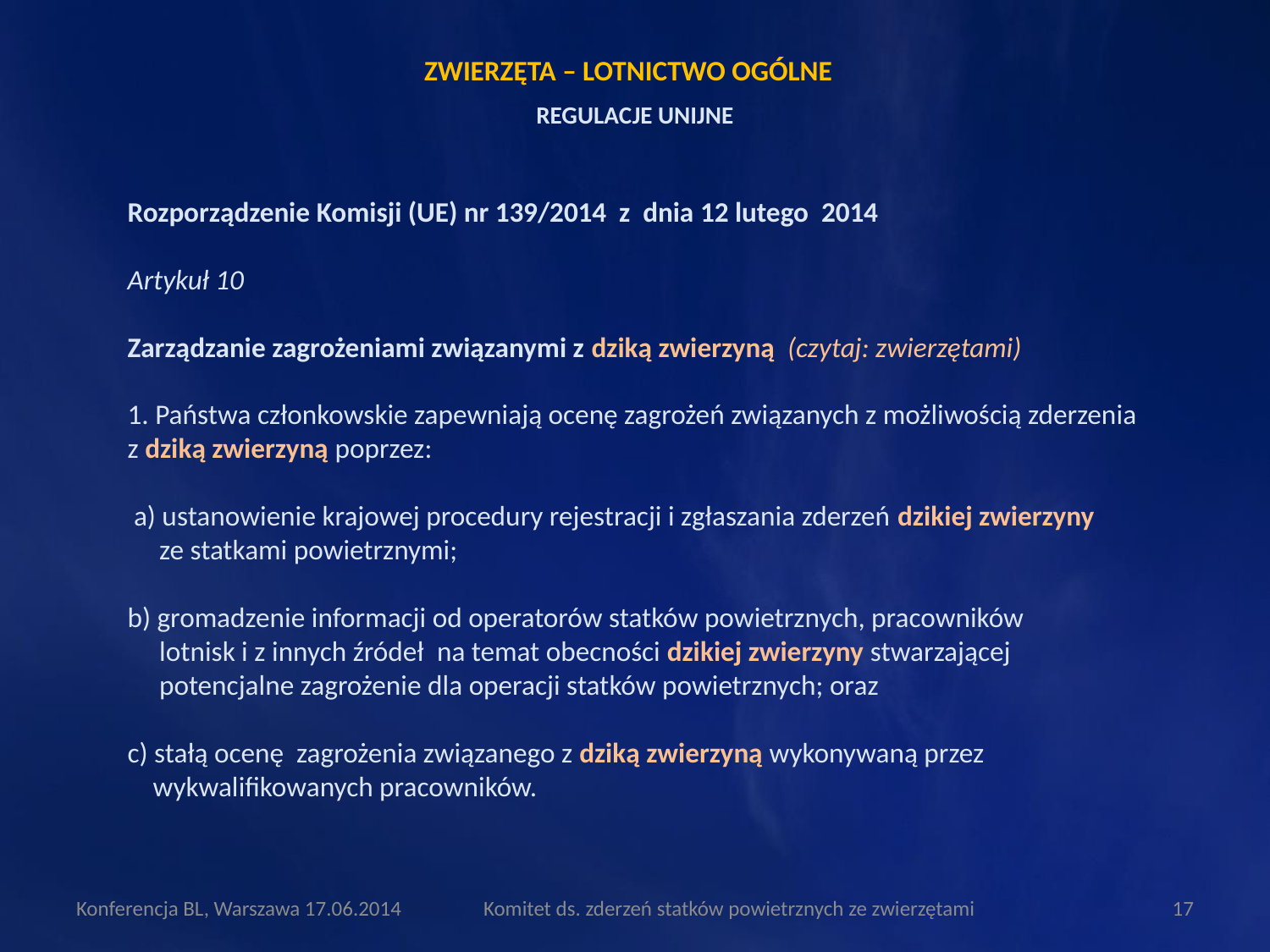

ZWIERZĘTA – LOTNICTWO OGÓLNE
REGULACJE UNIJNE
Rozporządzenie Komisji (UE) nr 139/2014  z  dnia 12 lutego  2014

Artykuł 10

Zarządzanie zagrożeniami związanymi z dziką zwierzyną  (czytaj: zwierzętami)

1. Państwa członkowskie zapewniają ocenę zagrożeń związanych z możliwością zderzenia z dziką zwierzyną poprzez:

 a) ustanowienie krajowej procedury rejestracji i zgłaszania zderzeń dzikiej zwierzyny
     ze statkami powietrznymi;

b) gromadzenie informacji od operatorów statków powietrznych, pracowników
     lotnisk i z innych źródeł  na temat obecności dzikiej zwierzyny stwarzającej
     potencjalne zagrożenie dla operacji statków powietrznych; oraz

c) stałą ocenę  zagrożenia związanego z dziką zwierzyną wykonywaną przez
    wykwalifikowanych pracowników.

Konferencja BL, Warszawa 17.06.2014
Komitet ds. zderzeń statków powietrznych ze zwierzętami
17